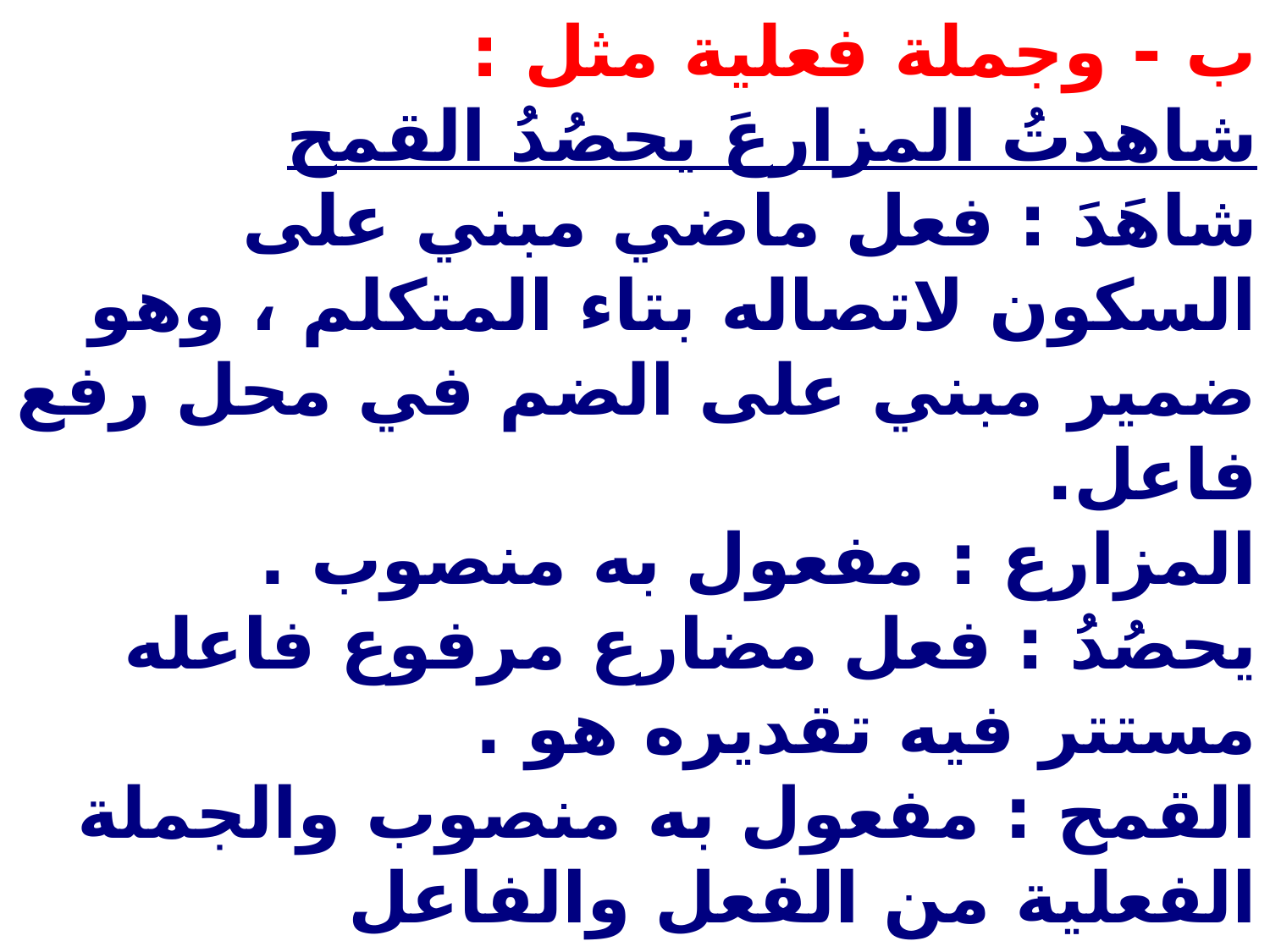

ب - وجملة فعلية مثل :
شاهدتُ المزارعَ يحصُدُ القمح
شاهَدَ : فعل ماضي مبني على السكون لاتصاله بتاء المتكلم ، وهو ضمير مبني على الضم في محل رفع فاعل.
المزارع : مفعول به منصوب .
يحصُدُ : فعل مضارع مرفوع فاعله مستتر فيه تقديره هو .
القمح : مفعول به منصوب والجملة الفعلية من الفعل والفاعل والمفعول به في محل نصب حال من المزارع .